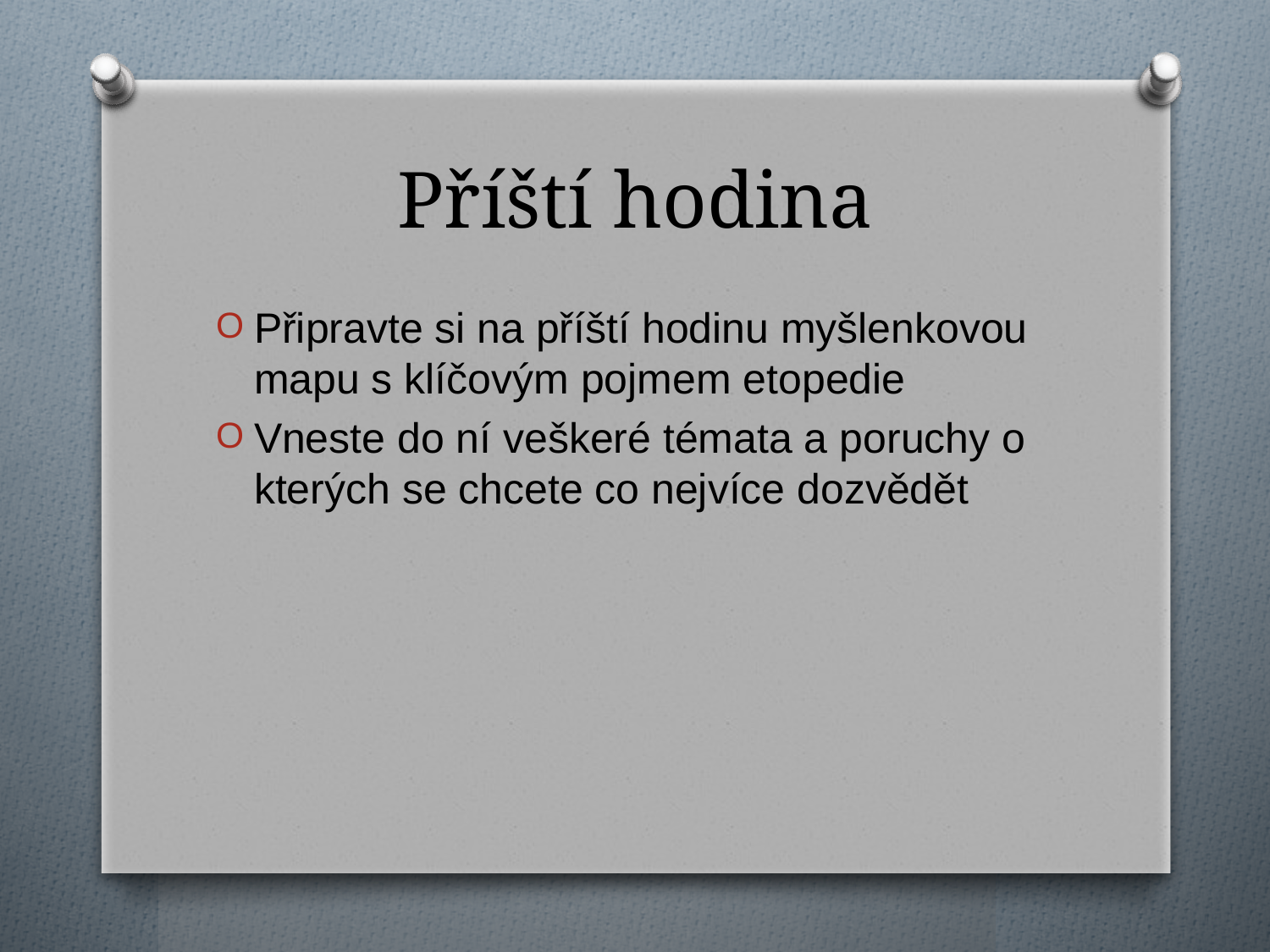

# Příští hodina
Připravte si na příští hodinu myšlenkovou mapu s klíčovým pojmem etopedie
Vneste do ní veškeré témata a poruchy o kterých se chcete co nejvíce dozvědět